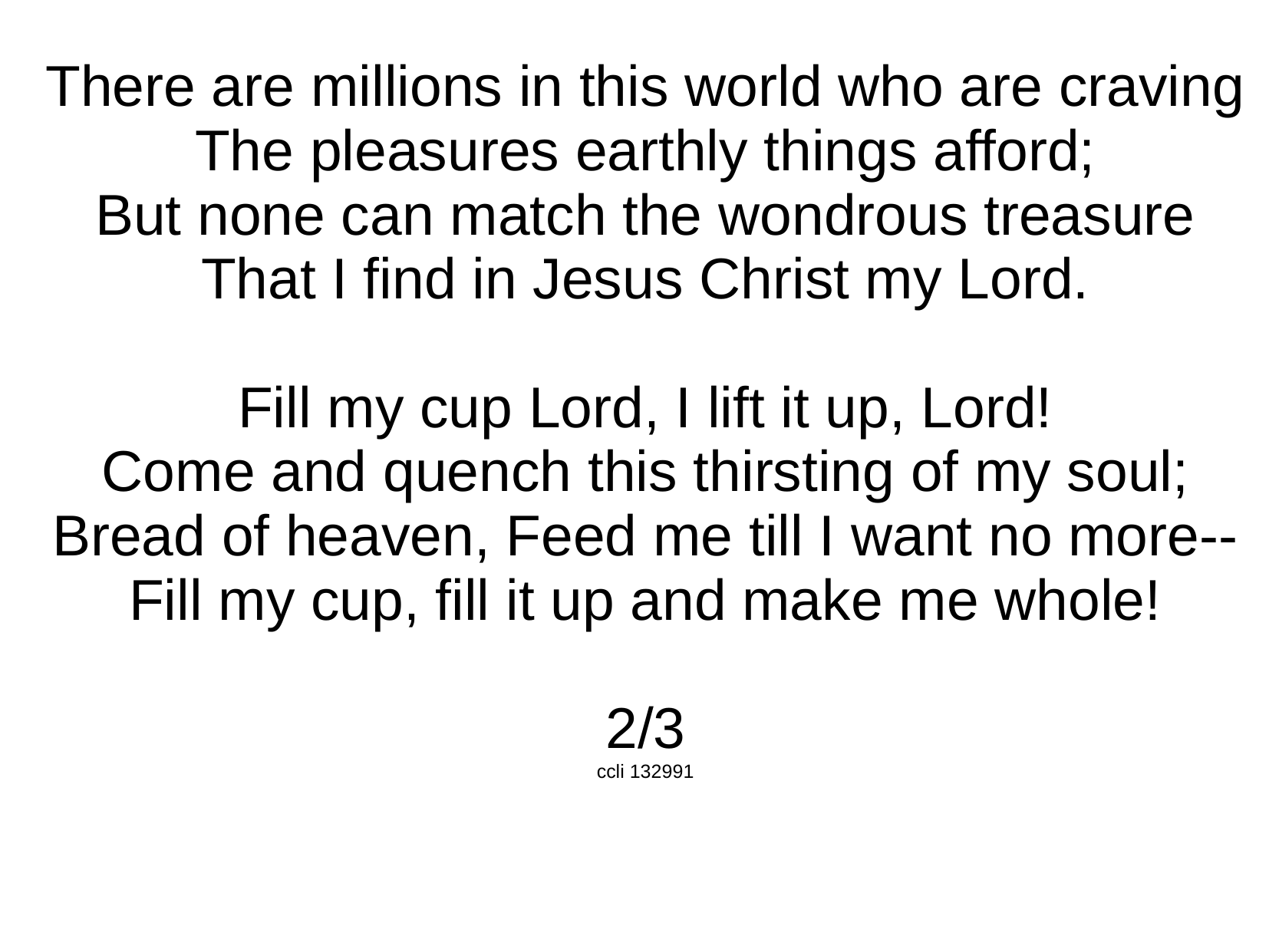

There are millions in this world who are craving
The pleasures earthly things afford;
But none can match the wondrous treasure
That I find in Jesus Christ my Lord.

Fill my cup Lord, I lift it up, Lord!
Come and quench this thirsting of my soul;
Bread of heaven, Feed me till I want no more--
Fill my cup, fill it up and make me whole!

2/3
ccli 132991